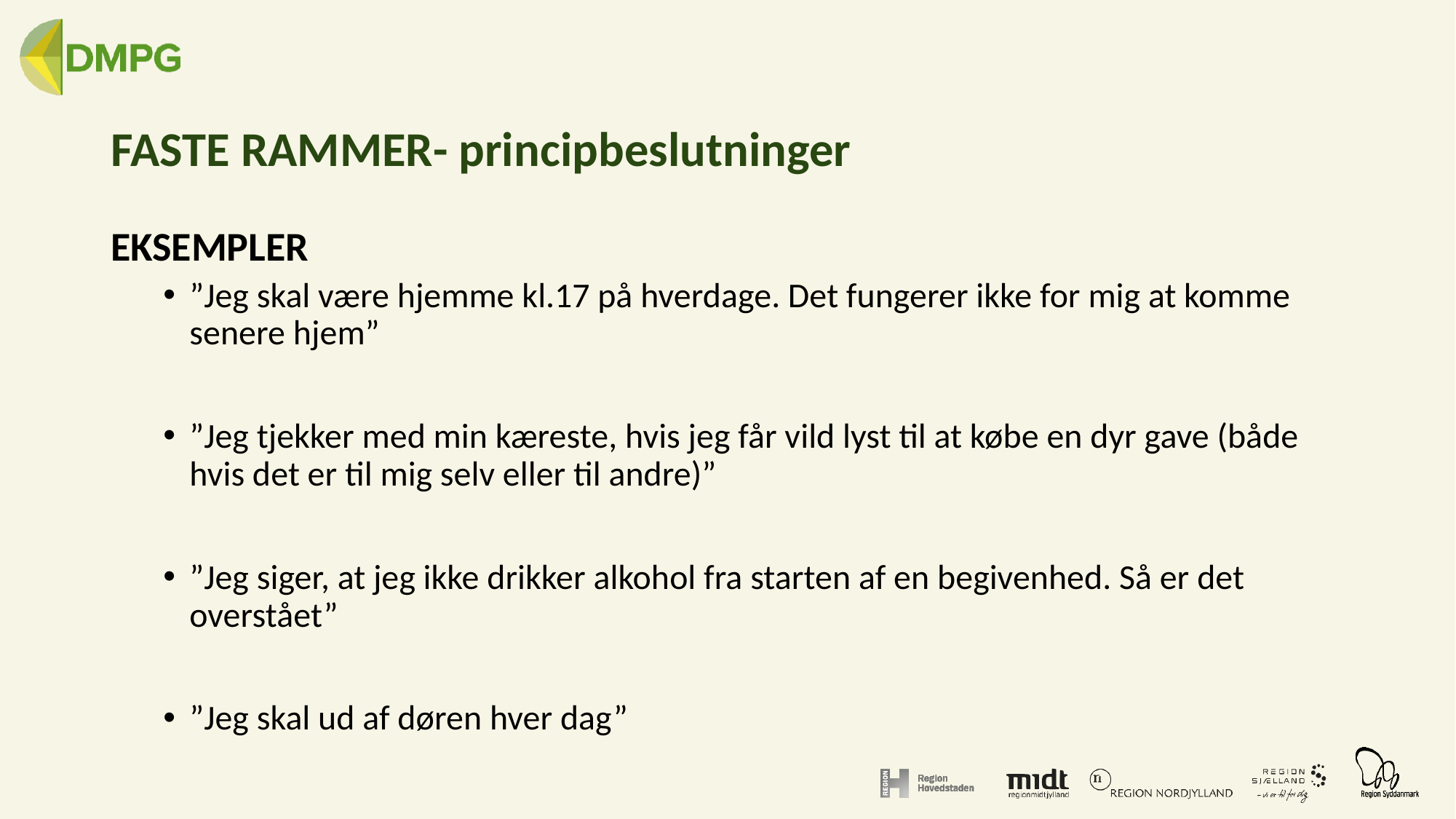

# FASTE RAMMER- principbeslutninger
EKSEMPLER
”Jeg skal være hjemme kl.17 på hverdage. Det fungerer ikke for mig at komme senere hjem”

”Jeg tjekker med min kæreste, hvis jeg får vild lyst til at købe en dyr gave (både hvis det er til mig selv eller til andre)”

”Jeg siger, at jeg ikke drikker alkohol fra starten af en begivenhed. Så er det overstået”

”Jeg skal ud af døren hver dag”